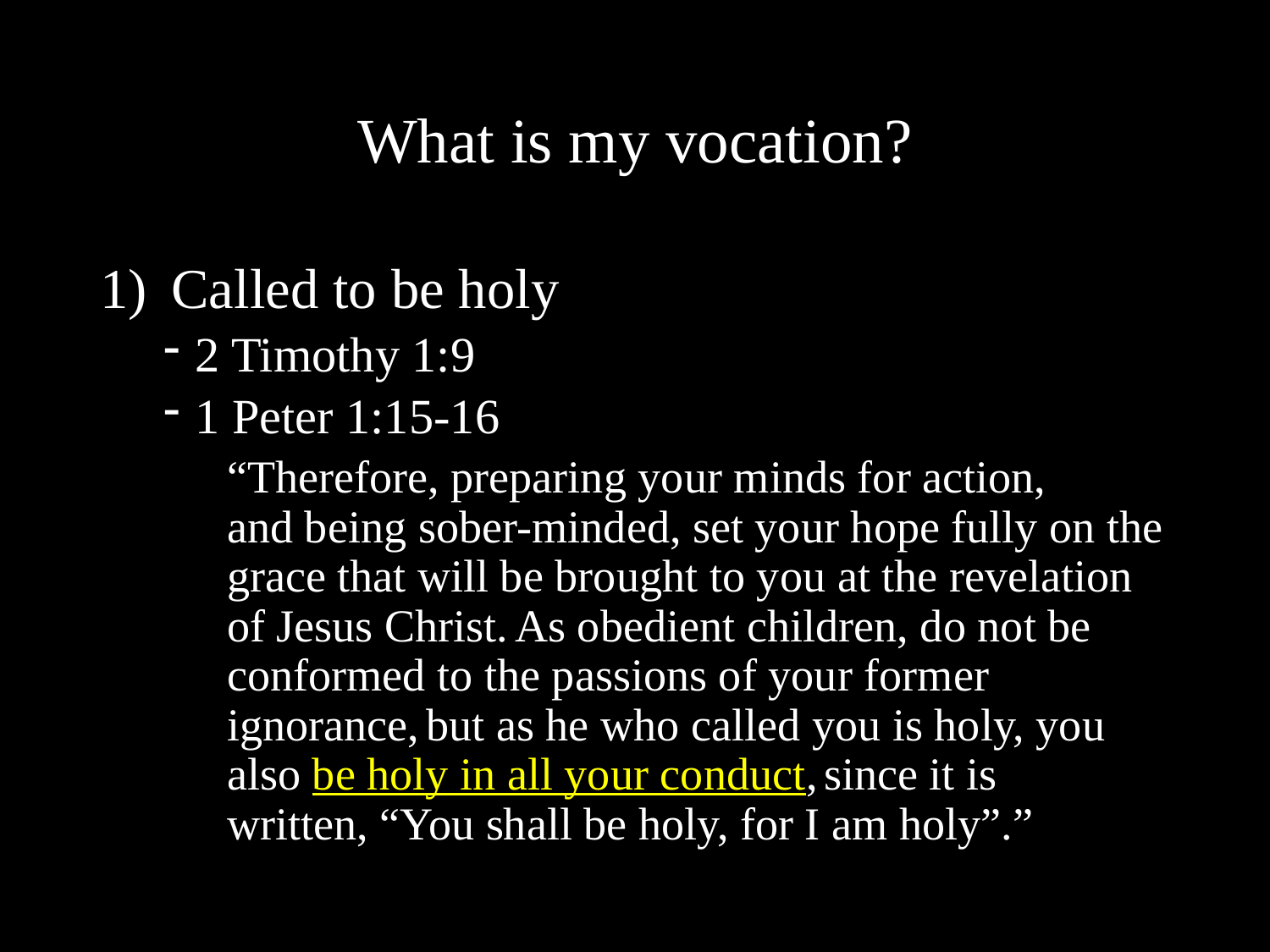

# What is my vocation?
Called to be holy
2 Timothy 1:9
1 Peter 1:15-16
“Therefore, preparing your minds for action, and being sober-minded, set your hope fully on the grace that will be brought to you at the revelation of Jesus Christ. As obedient children, do not be conformed to the passions of your former ignorance, but as he who called you is holy, you also be holy in all your conduct, since it is written, “You shall be holy, for I am holy”.”